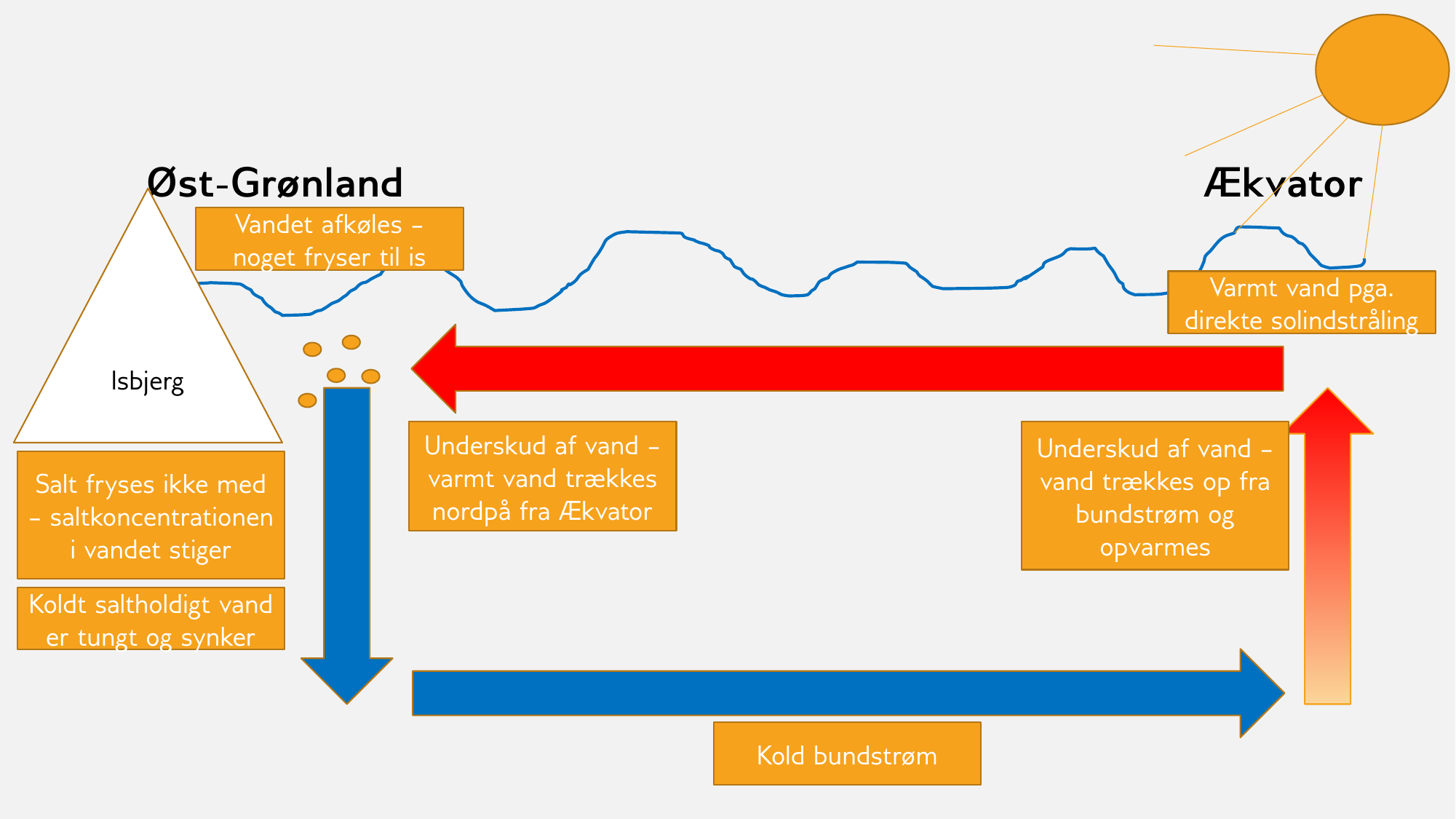

Øst-Grønland
Ækvator
Isbjerg
Vandet afkøles – noget fryser til is

Varmt vand pga. direkte solindstråling

Underskud af vand – varmt vand trækkes nordpå fra Ækvator
Underskud af vand – vand trækkes op fra bundstrøm og opvarmes
Salt fryses ikke med – saltkoncentrationen i vandet stiger
Koldt saltholdigt vand er tungt og synker

Kold bundstrøm